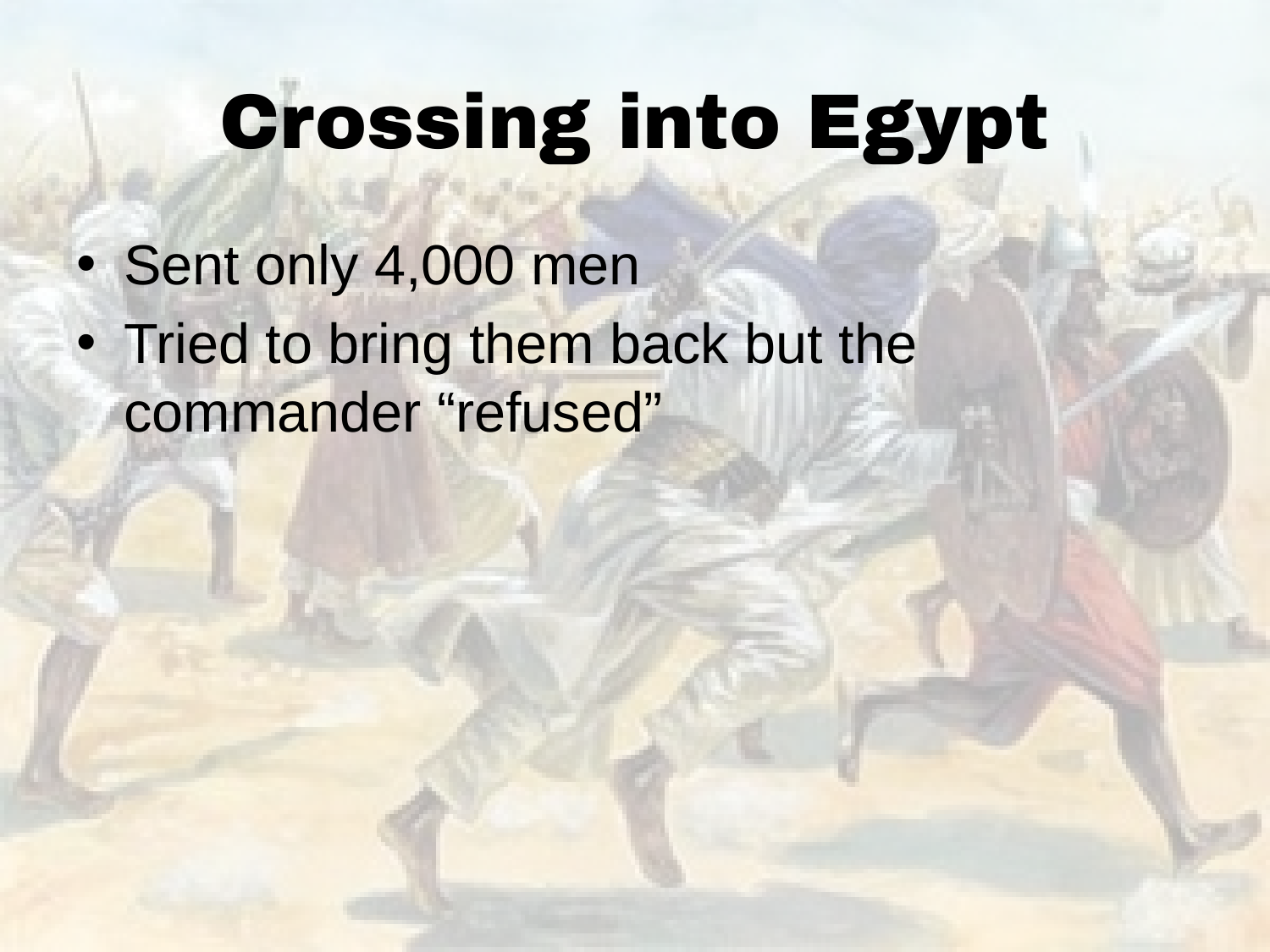

# Crossing into Egypt
Sent only 4,000 men
Tried to bring them back but the commander “refused”